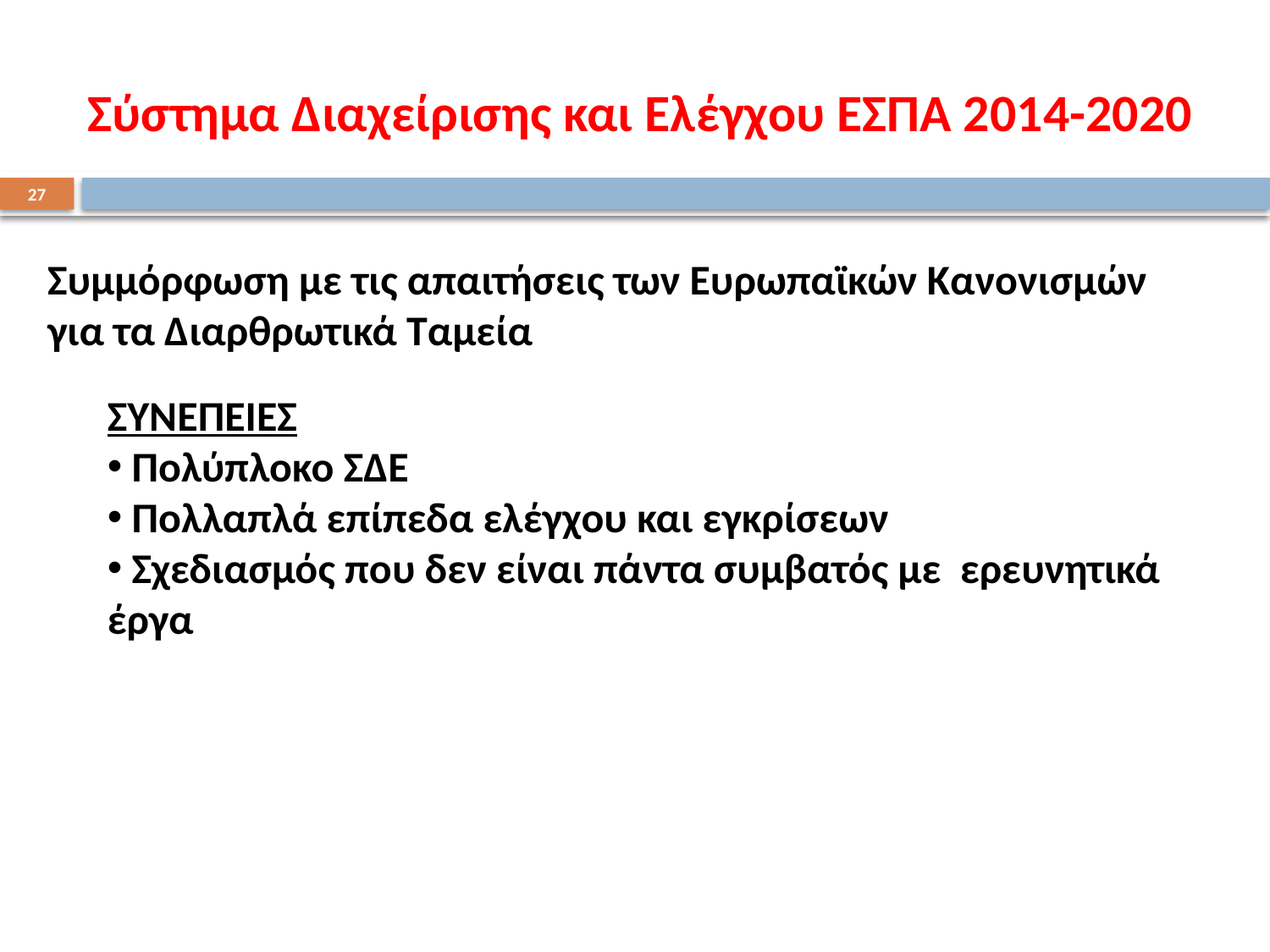

# Σύστημα Διαχείρισης και Ελέγχου ΕΣΠΑ 2014-2020
27
Συμμόρφωση με τις απαιτήσεις των Ευρωπαϊκών Κανονισμών  για τα Διαρθρωτικά Ταμεία
ΣΥΝΕΠΕΙΕΣ
 Πολύπλοκο ΣΔΕ
 Πολλαπλά επίπεδα ελέγχου και εγκρίσεων
 Σχεδιασμός που δεν είναι πάντα συμβατός με  ερευνητικά έργα